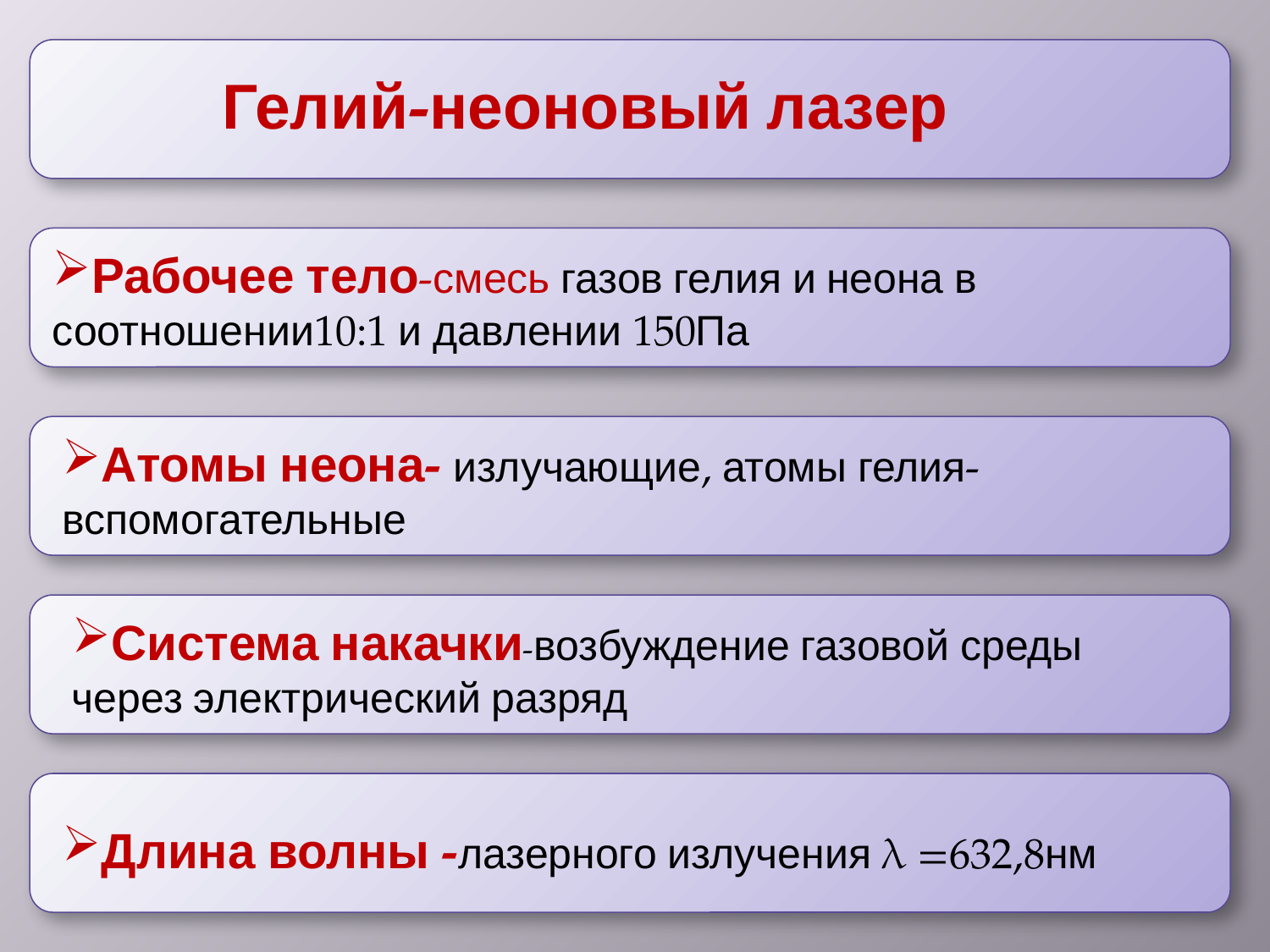

Гелий-неоновый лазер

Рабочее тело-смесь газов гелия и неона в соотношении10:1 и давлении 150Па

Атомы неона- излучающие, атомы гелия-вспомогательные

Система накачки-возбуждение газовой среды через электрический разряд

Длина волны -лазерного излучения λ =632,8нм